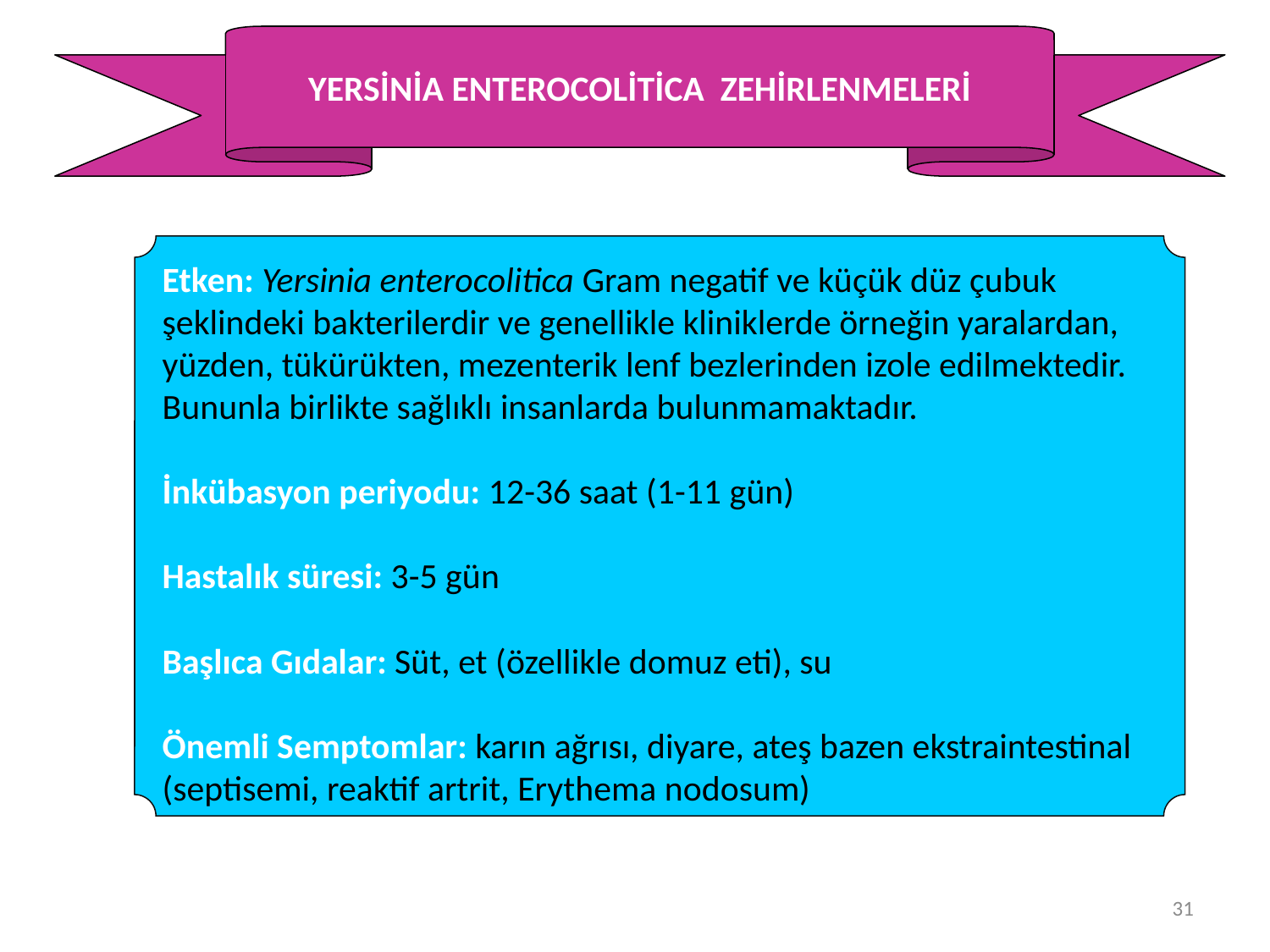

YERSİNİA ENTEROCOLİTİCA  ZEHİRLENMELERİ
Etken: Yersinia enterocolitica Gram negatif ve küçük düz çubuk şeklindeki bakterilerdir ve genellikle kliniklerde örneğin yaralardan, yüzden, tükürükten, mezenterik lenf bezlerinden izole edilmektedir. Bununla birlikte sağlıklı insanlarda bulunmamaktadır.

İnkübasyon periyodu: 12-36 saat (1-11 gün)

Hastalık süresi: 3-5 gün

Başlıca Gıdalar: Süt, et (özellikle domuz eti), su

Önemli Semptomlar: karın ağrısı, diyare, ateş bazen ekstraintestinal (septisemi, reaktif artrit, Erythema nodosum)

31